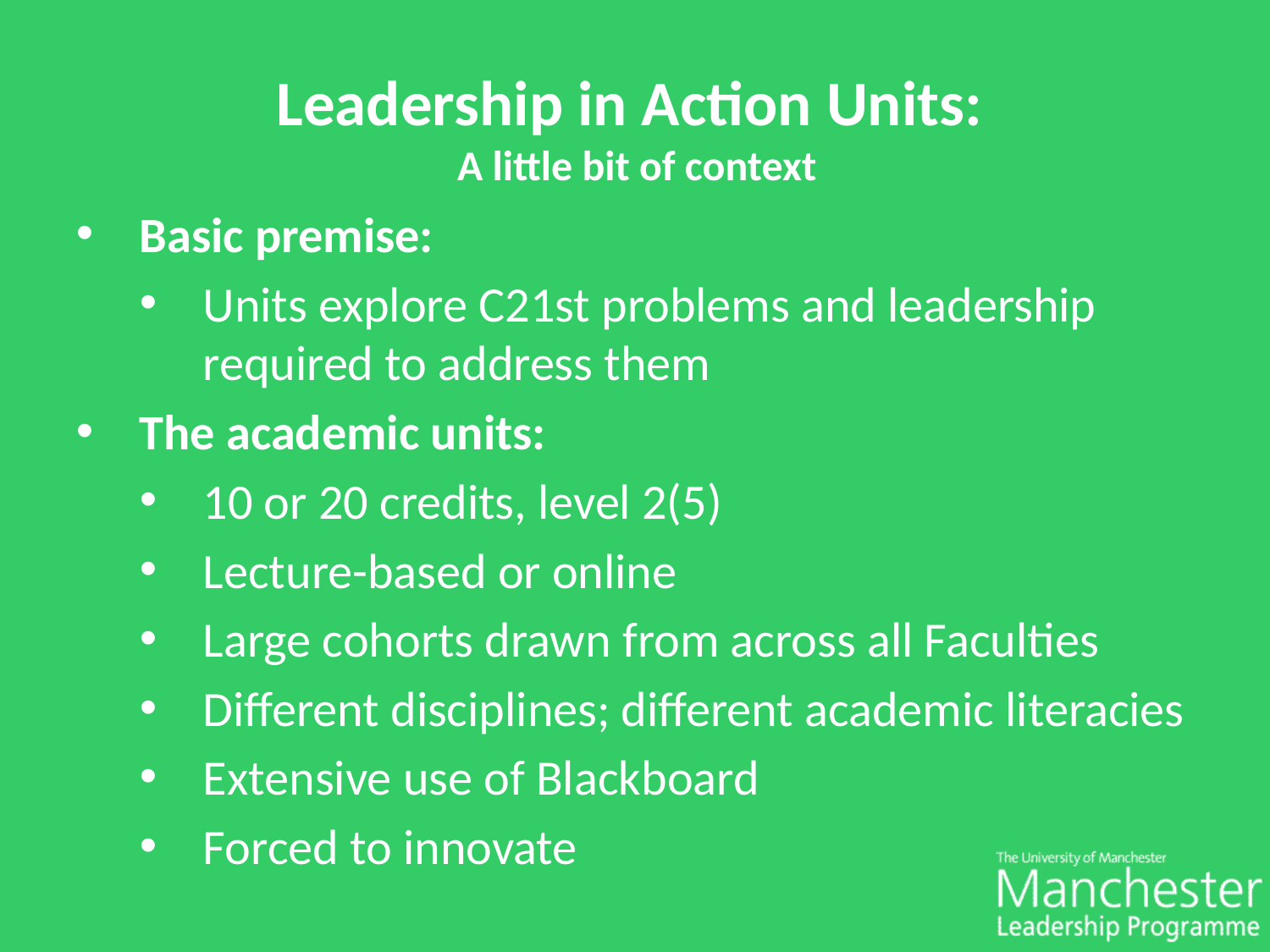

Leadership in Action Units:
A little bit of context
Basic premise:
Units explore C21st problems and leadership required to address them
The academic units:
10 or 20 credits, level 2(5)
Lecture-based or online
Large cohorts drawn from across all Faculties
Different disciplines; different academic literacies
Extensive use of Blackboard
Forced to innovate